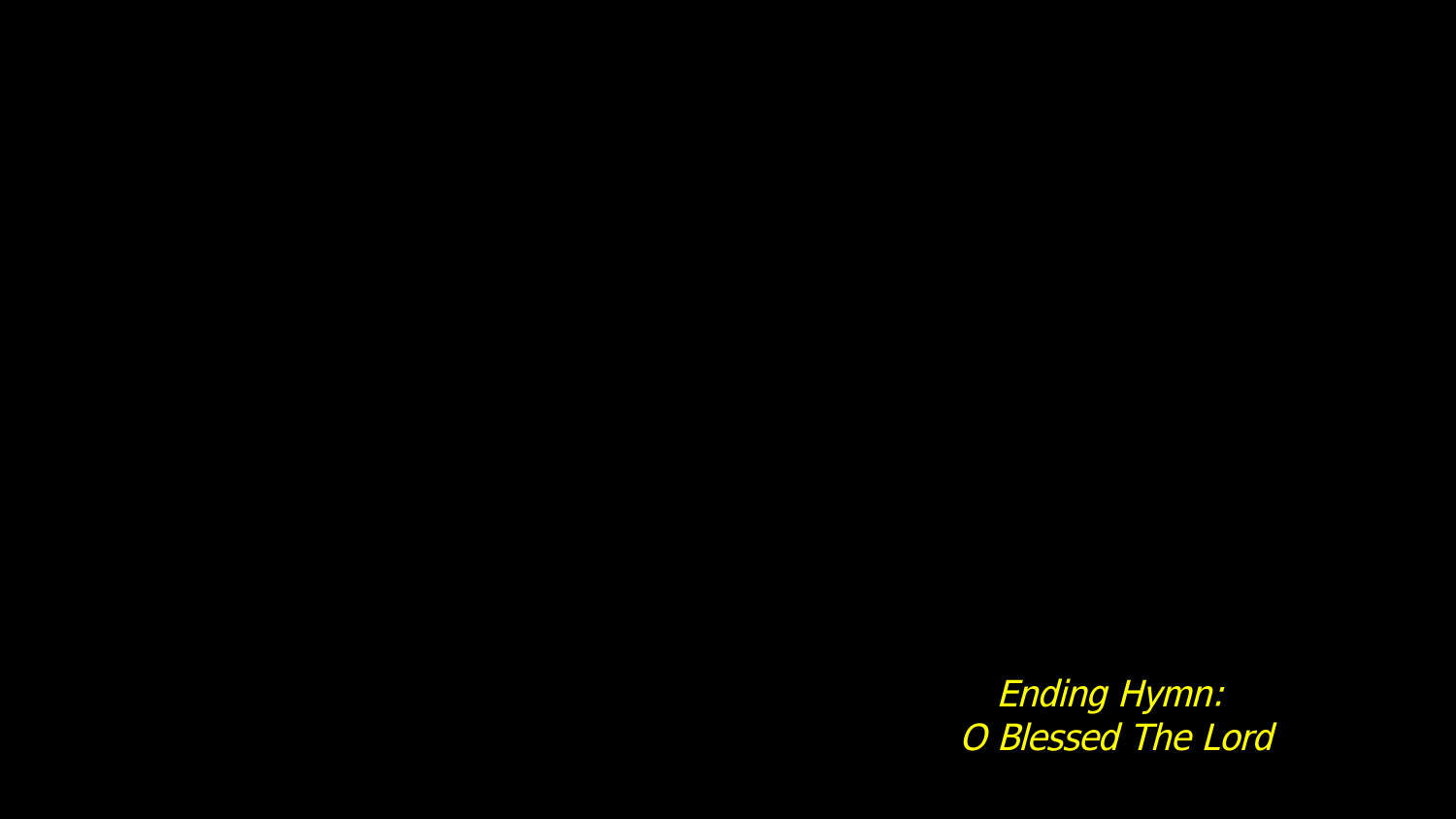

# Ending Hymn: O Blessed The Lord